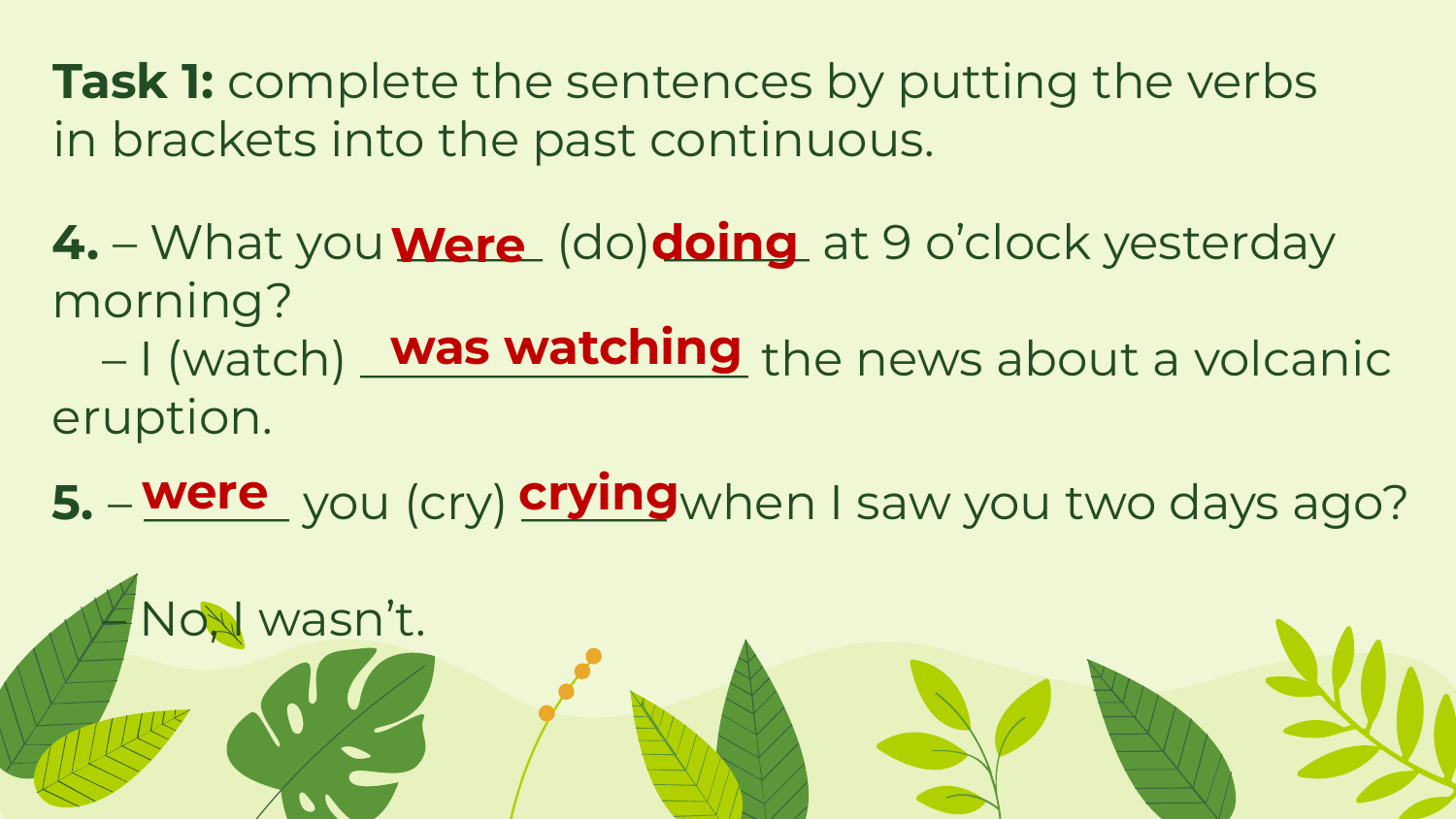

# Task 1: complete the sentences by putting the verbs in brackets into the past continuous.

4. – What you ______ (do) ______ at 9 o’clock yesterday morning?
    – I (watch) ________________ the news about a volcanic eruption.

5. – ______ you (cry) ______ when I saw you two days ago?
    – No, I wasn’t.
doing
Were
was watching
were
crying